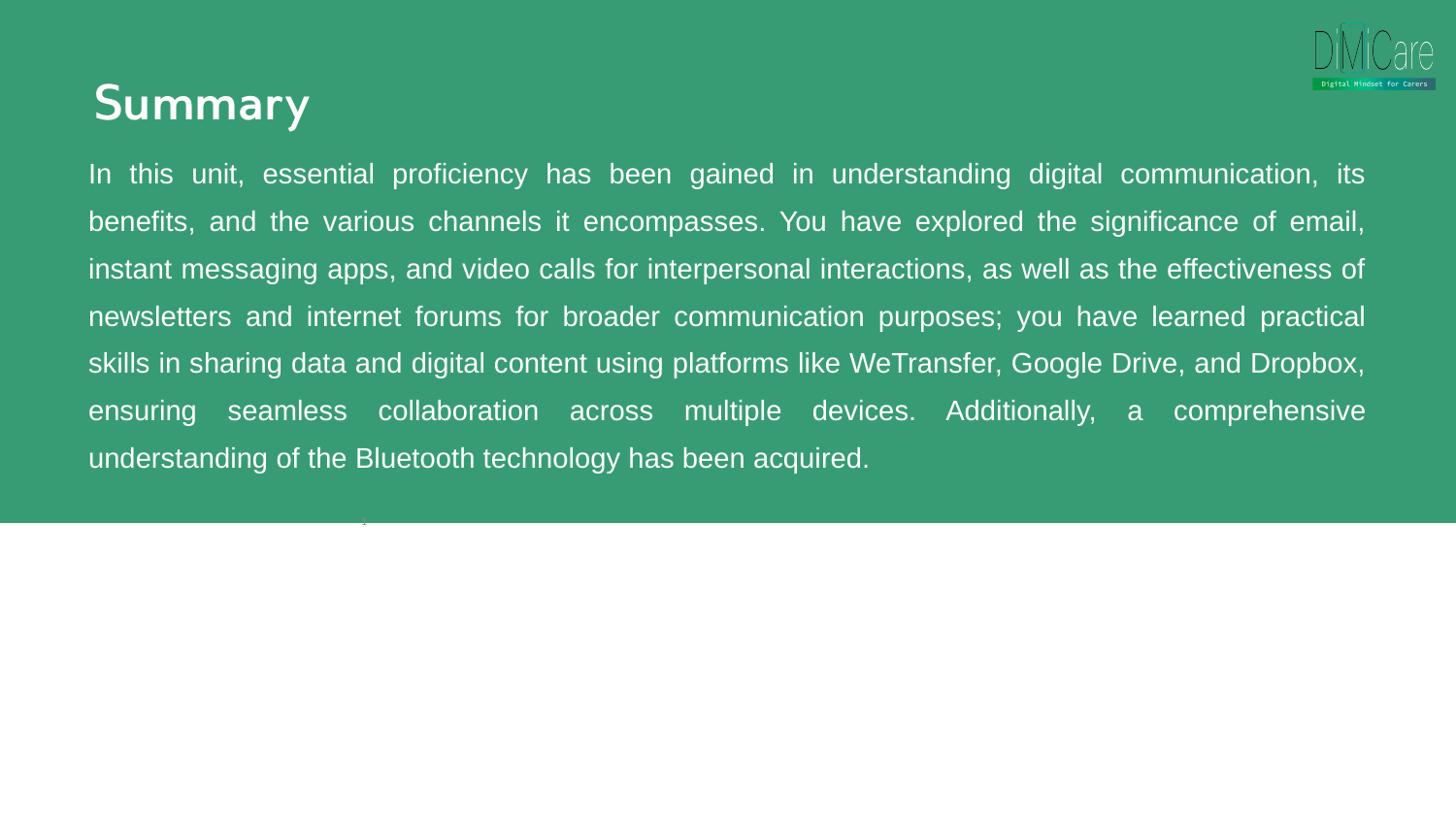

Summary
In this unit, essential proficiency has been gained in understanding digital communication, its benefits, and the various channels it encompasses. You have explored the significance of email, instant messaging apps, and video calls for interpersonal interactions, as well as the effectiveness of newsletters and internet forums for broader communication purposes; you have learned practical skills in sharing data and digital content using platforms like WeTransfer, Google Drive, and Dropbox, ensuring seamless collaboration across multiple devices. Additionally, a comprehensive understanding of the Bluetooth technology has been acquired.​
1